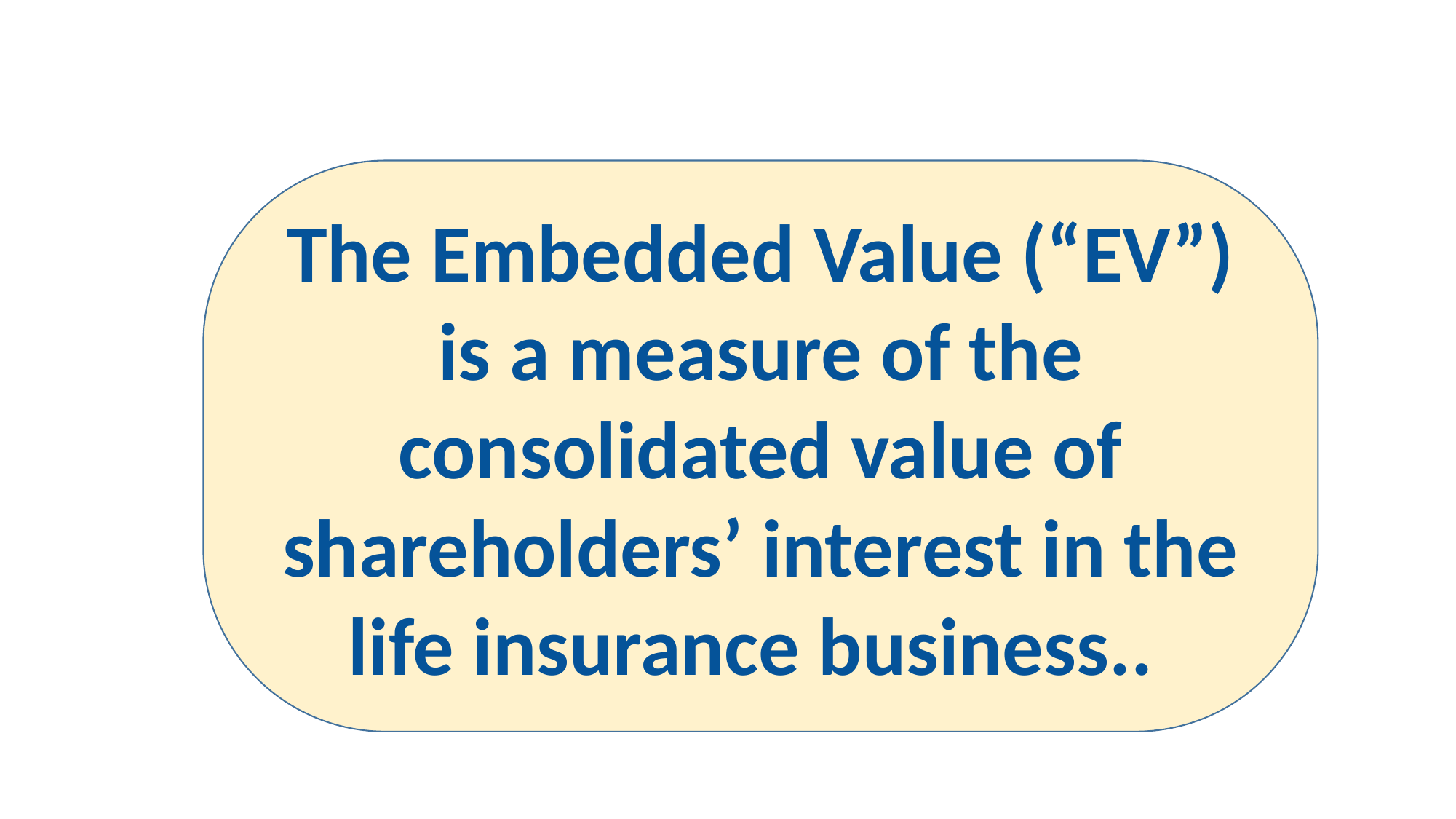

The Embedded Value (“EV”) is a measure of the consolidated value of shareholders’ interest in the life insurance business..